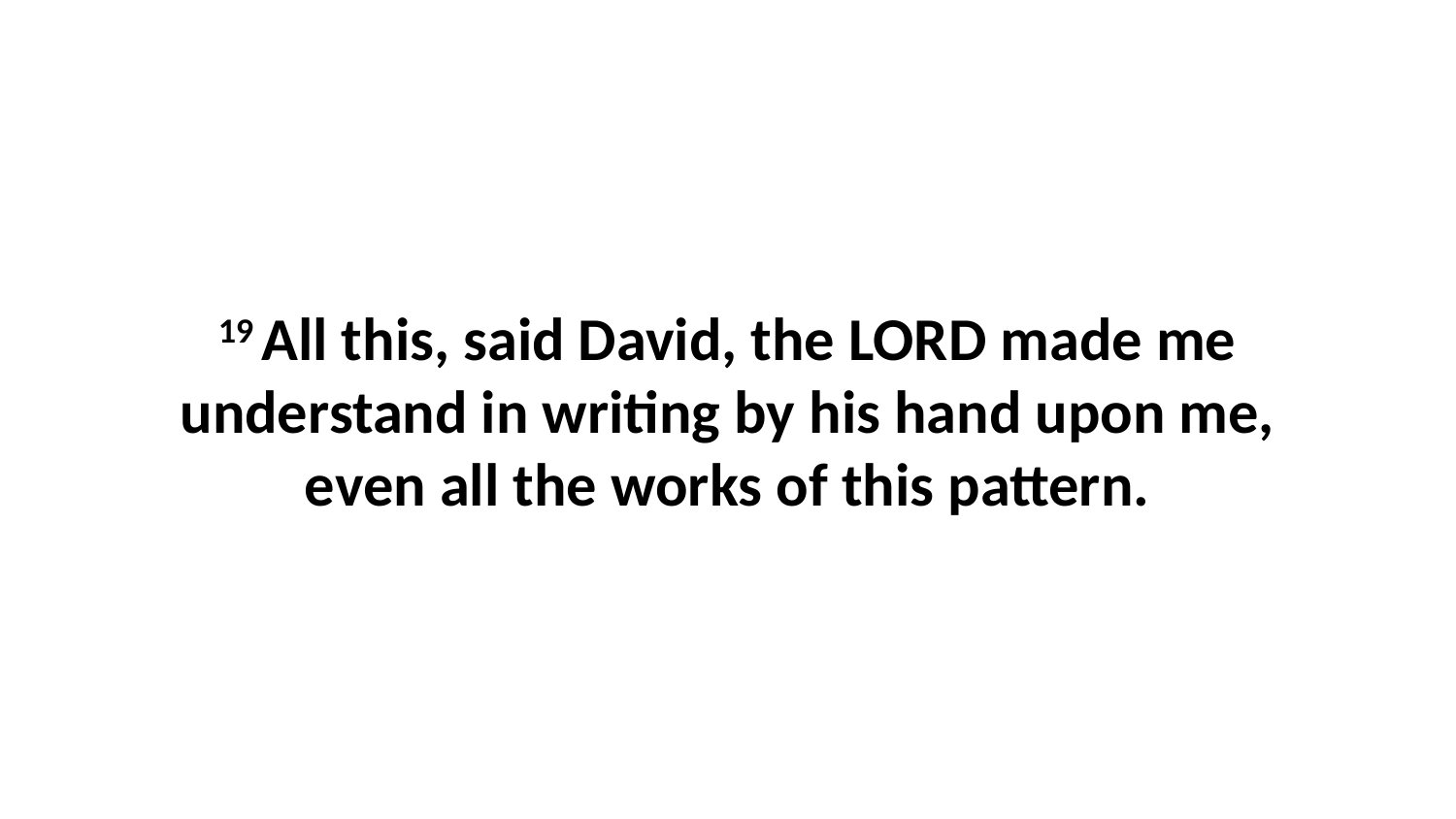

19 All this, said David, the LORD made me understand in writing by his hand upon me, even all the works of this pattern.